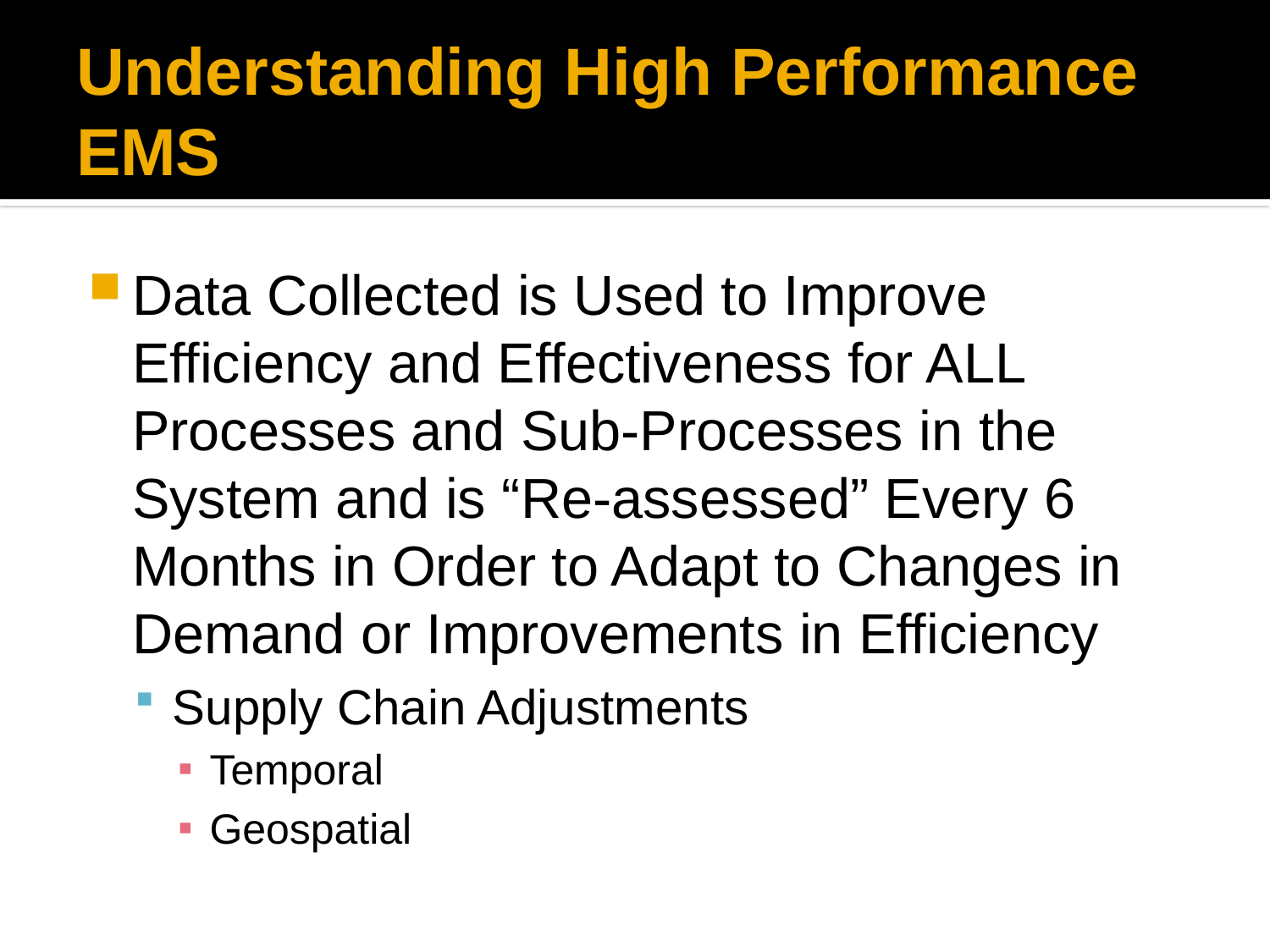

# Understanding High Performance EMS
Data Collected is Used to Improve Efficiency and Effectiveness for ALL Processes and Sub-Processes in the System and is “Re-assessed” Every 6 Months in Order to Adapt to Changes in Demand or Improvements in Efficiency
Supply Chain Adjustments
Temporal
Geospatial